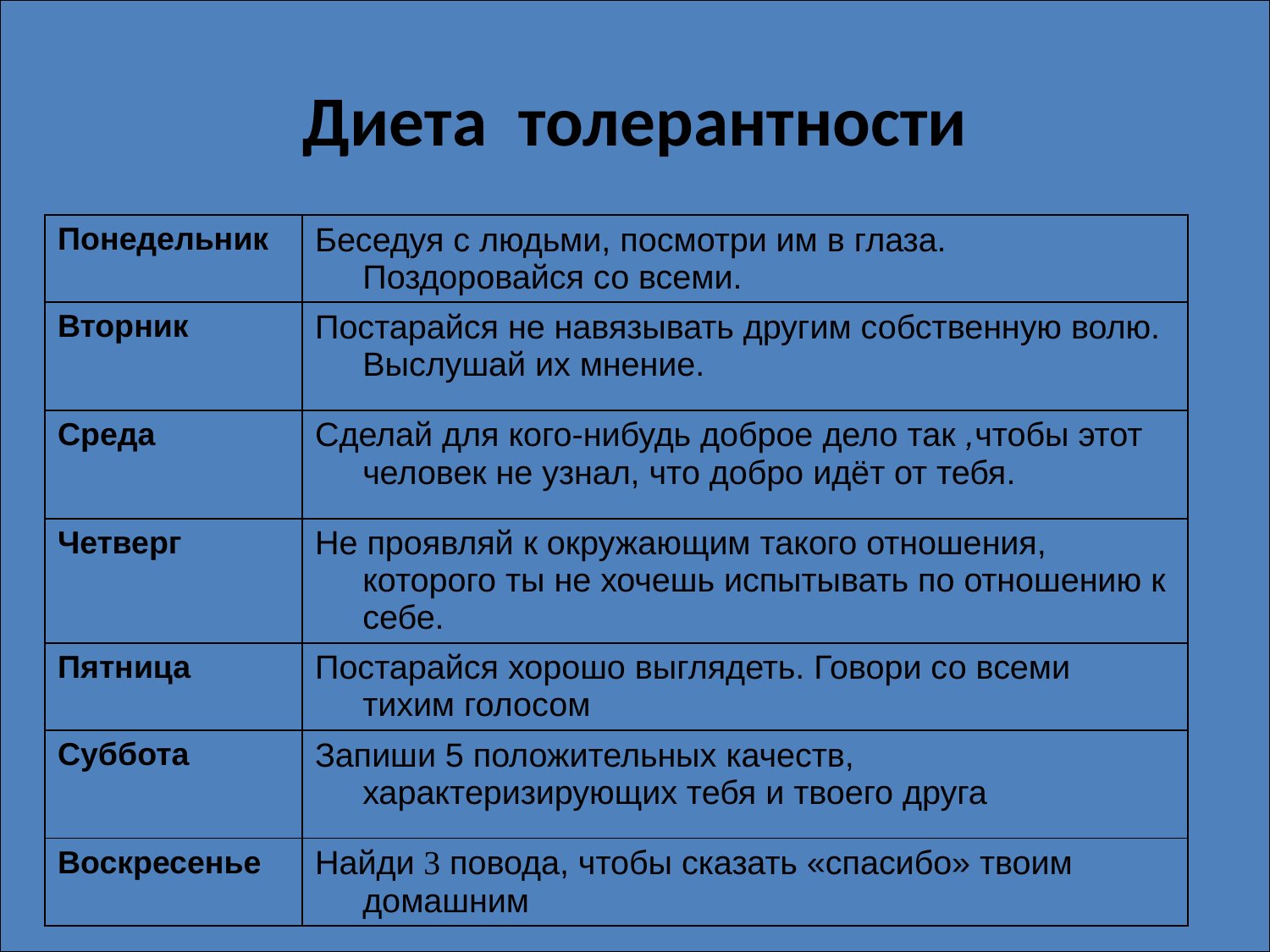

# Диета  толерантности
| Понедельник | Беседуя с людьми, посмотри им в глаза. Поздоровайся со всеми. |
| --- | --- |
| Вторник | Постарайся не навязывать другим собственную волю. Выслушай их мнение. |
| Среда | Сделай для кого-нибудь доброе дело так ,чтобы этот человек не узнал, что добро идёт от тебя. |
| Четверг | Не проявляй к окружающим такого отношения, которого ты не хочешь испытывать по отношению к себе. |
| Пятница | Постарайся хорошо выглядеть. Говори со всеми тихим голосом |
| Суббота | Запиши 5 положительных качеств, характеризирующих тебя и твоего друга |
| Воскресенье | Найди 3 повода, чтобы сказать «спасибо» твоим домашним |